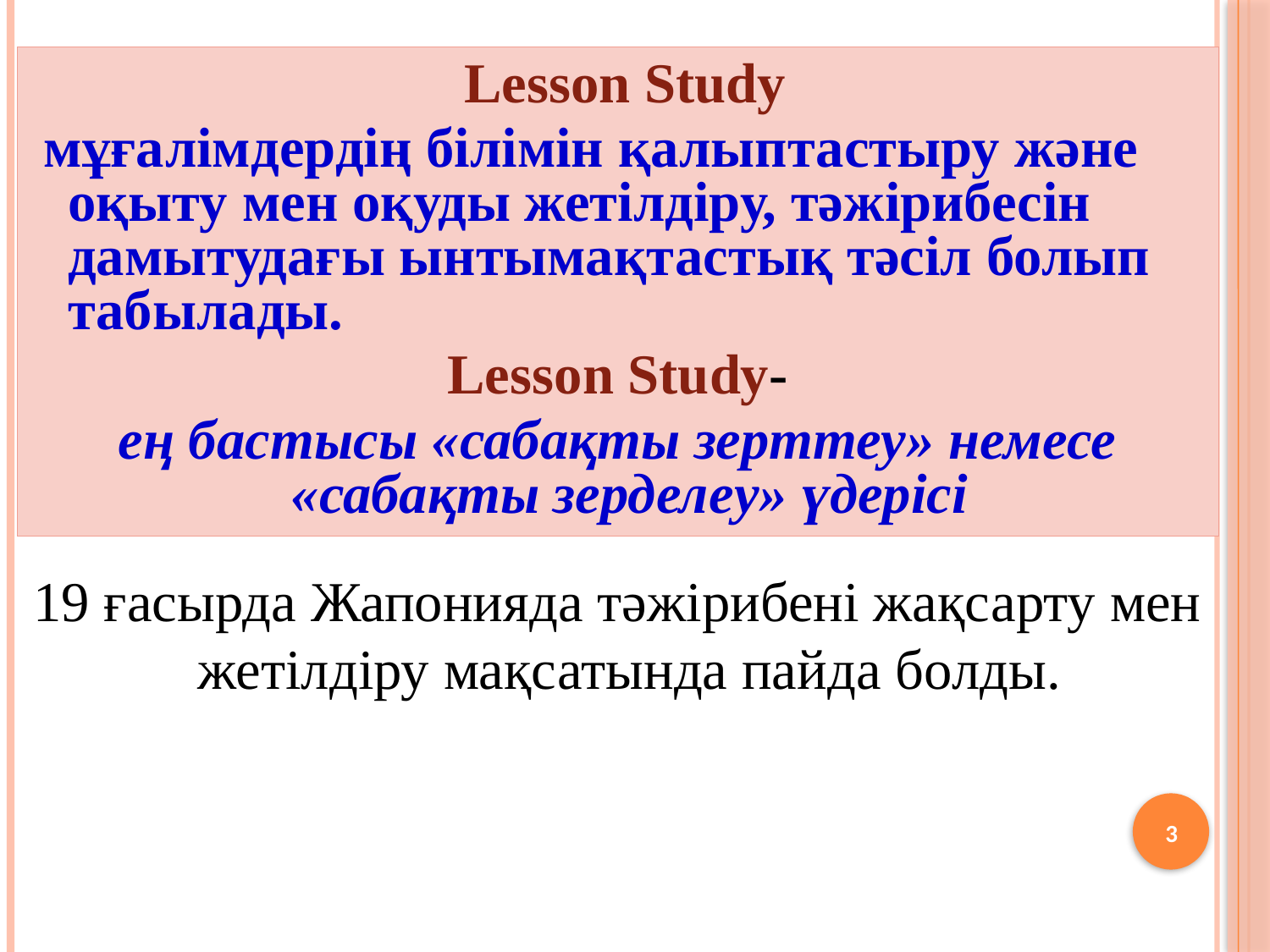

Lesson Study
 мұғалімдердің білімін қалыптастыру және оқыту мен оқуды жетілдіру, тәжірибесін дамытудағы ынтымақтастық тәсіл болып табылады.
Lesson Study-
ең бастысы «сабақты зерттеу» немесе «сабақты зерделеу» үдерісі

19 ғасырда Жапонияда тәжірибені жақсарту мен жетілдіру мақсатында пайда болды.
3